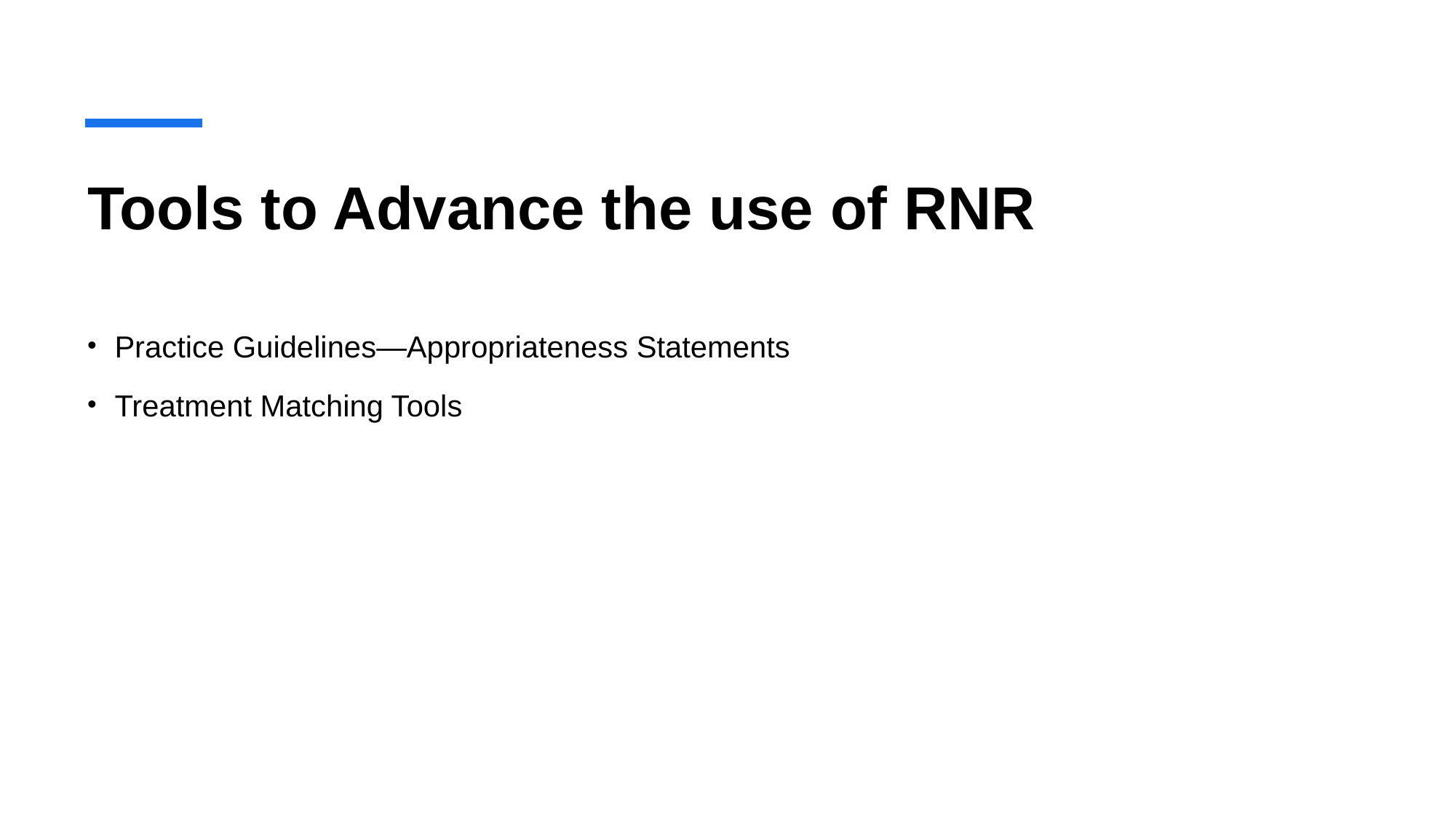

# Tools to Advance the use of RNR
Practice Guidelines—Appropriateness Statements
Treatment Matching Tools